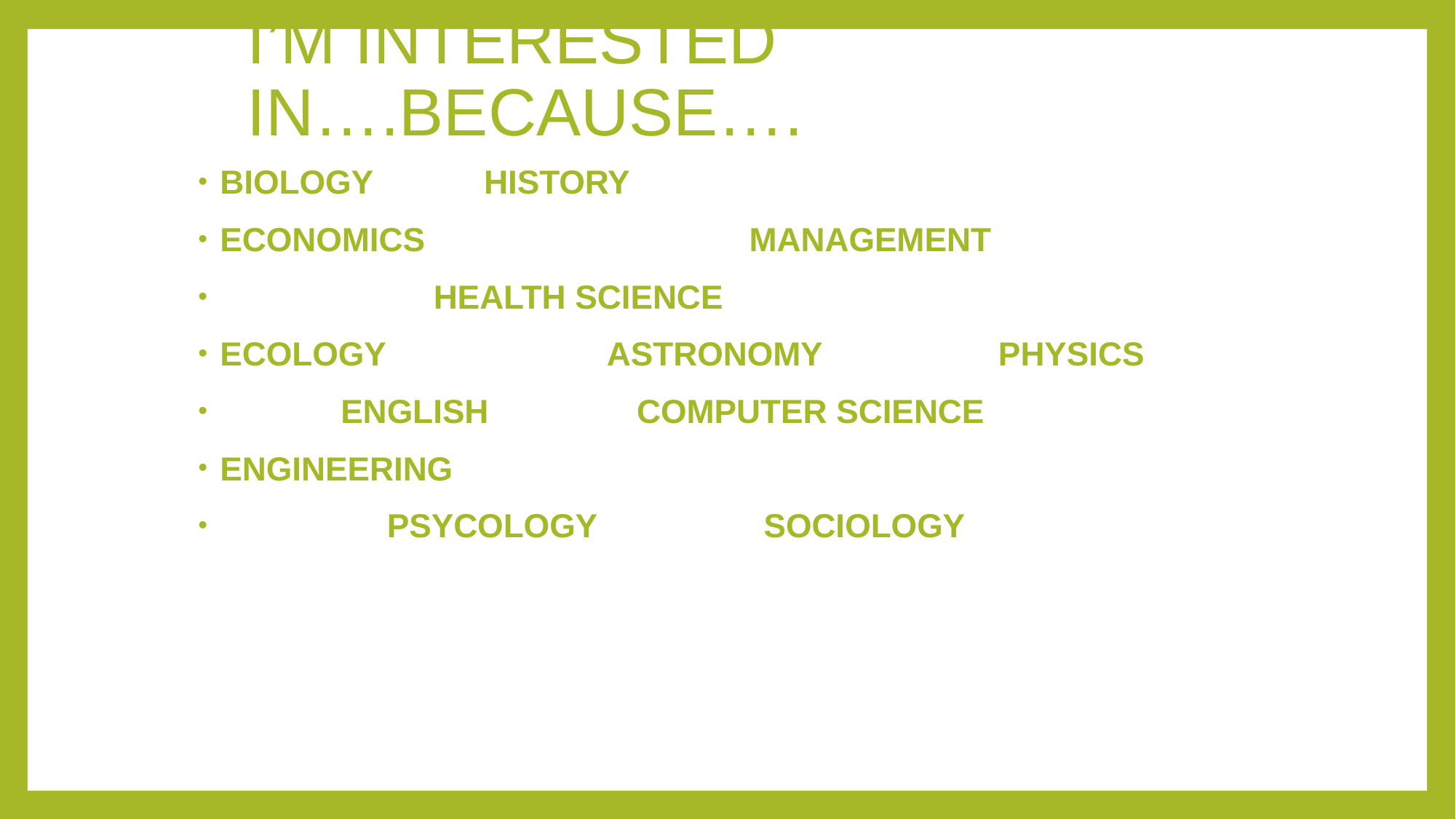

# I’M INTERESTED IN….BECAUSE….
BIOLOGY            HISTORY
ECONOMICS                                   MANAGEMENT
                       HEALTH SCIENCE
ECOLOGY                        ASTRONOMY                   PHYSICS
             ENGLISH                COMPUTER SCIENCE
ENGINEERING
                  PSYCOLOGY                  SOCIOLOGY